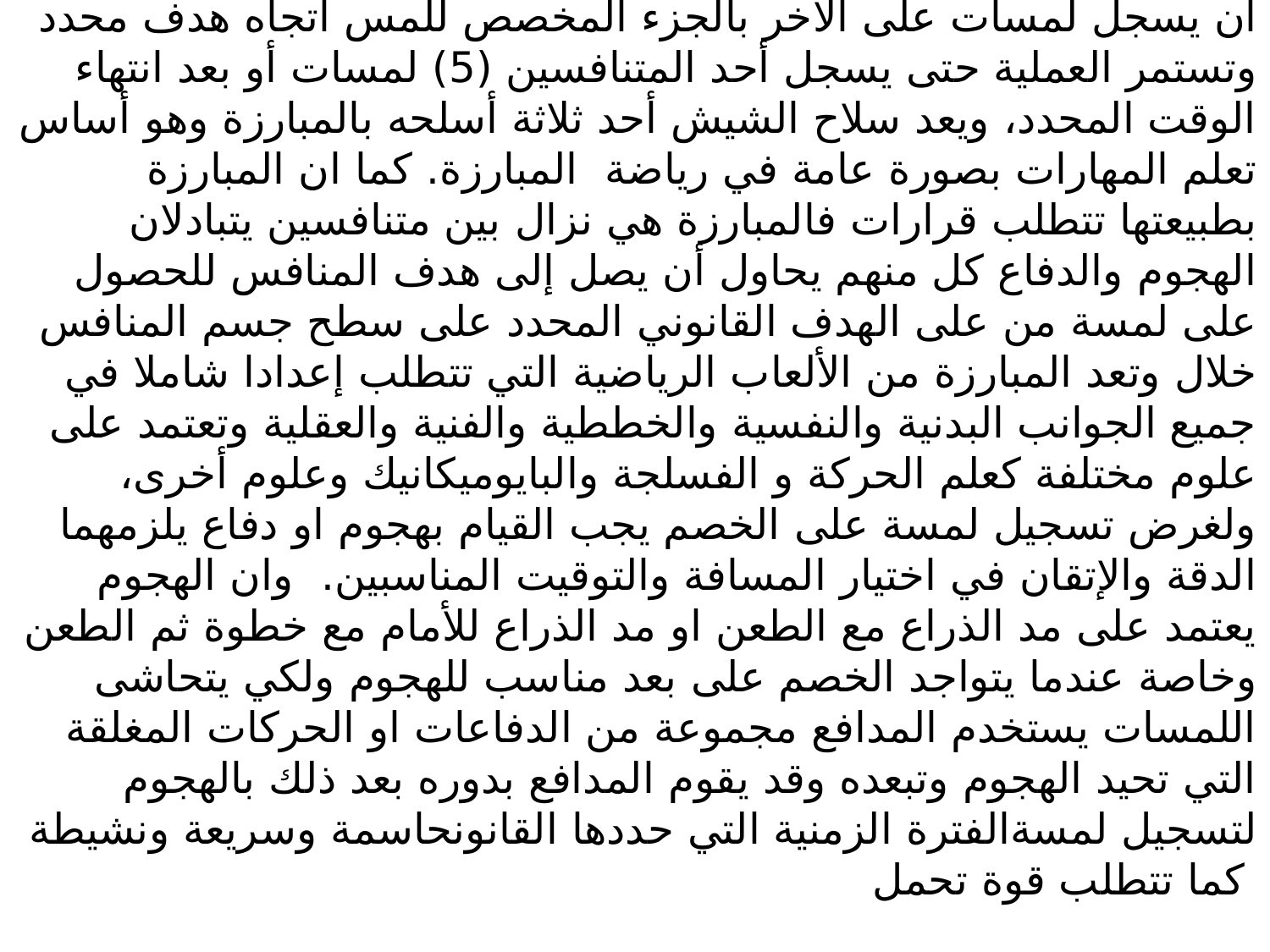

رياضة المبارزة
المبارزة هي رياضة الهجوم والدفاع بين المتنافسين اذ يحاول كل منهما ان يسجل لمسات على الاَخر بالجزء المخصص للمس اتجاه هدف محدد وتستمر العملية حتى يسجل أحد المتنافسين (5) لمسات أو بعد انتهاء الوقت المحدد، ويعد سلاح الشيش أحد ثلاثة أسلحه بالمبارزة وهو أساس تعلم المهارات بصورة عامة في رياضة  المبارزة. كما ان المبارزة بطبيعتها تتطلب قرارات فالمبارزة هي نزال بين متنافسين يتبادلان الهجوم والدفاع كل منهم يحاول أن يصل إلى هدف المنافس للحصول على لمسة من على الهدف القانوني المحدد على سطح جسم المنافس خلال وتعد المبارزة من الألعاب الرياضية التي تتطلب إعدادا شاملا في جميع الجوانب البدنية والنفسية والخططية والفنية والعقلية وتعتمد على علوم مختلفة كعلم الحركة و الفسلجة والبايوميكانيك وعلوم أخرى، ولغرض تسجيل لمسة على الخصم يجب القيام بهجوم او دفاع يلزمهما الدقة والإتقان في اختيار المسافة والتوقيت المناسبين.  وان الهجوم يعتمد على مد الذراع مع الطعن او مد الذراع للأمام مع خطوة ثم الطعن وخاصة عندما يتواجد الخصم على بعد مناسب للهجوم ولكي يتحاشى اللمسات يستخدم المدافع مجموعة من الدفاعات او الحركات المغلقة التي تحيد الهجوم وتبعده وقد يقوم المدافع بدوره بعد ذلك بالهجوم لتسجيل لمسةالفترة الزمنية التي حددها القانونحاسمة وسريعة ونشيطة كما تتطلب قوة تحمل